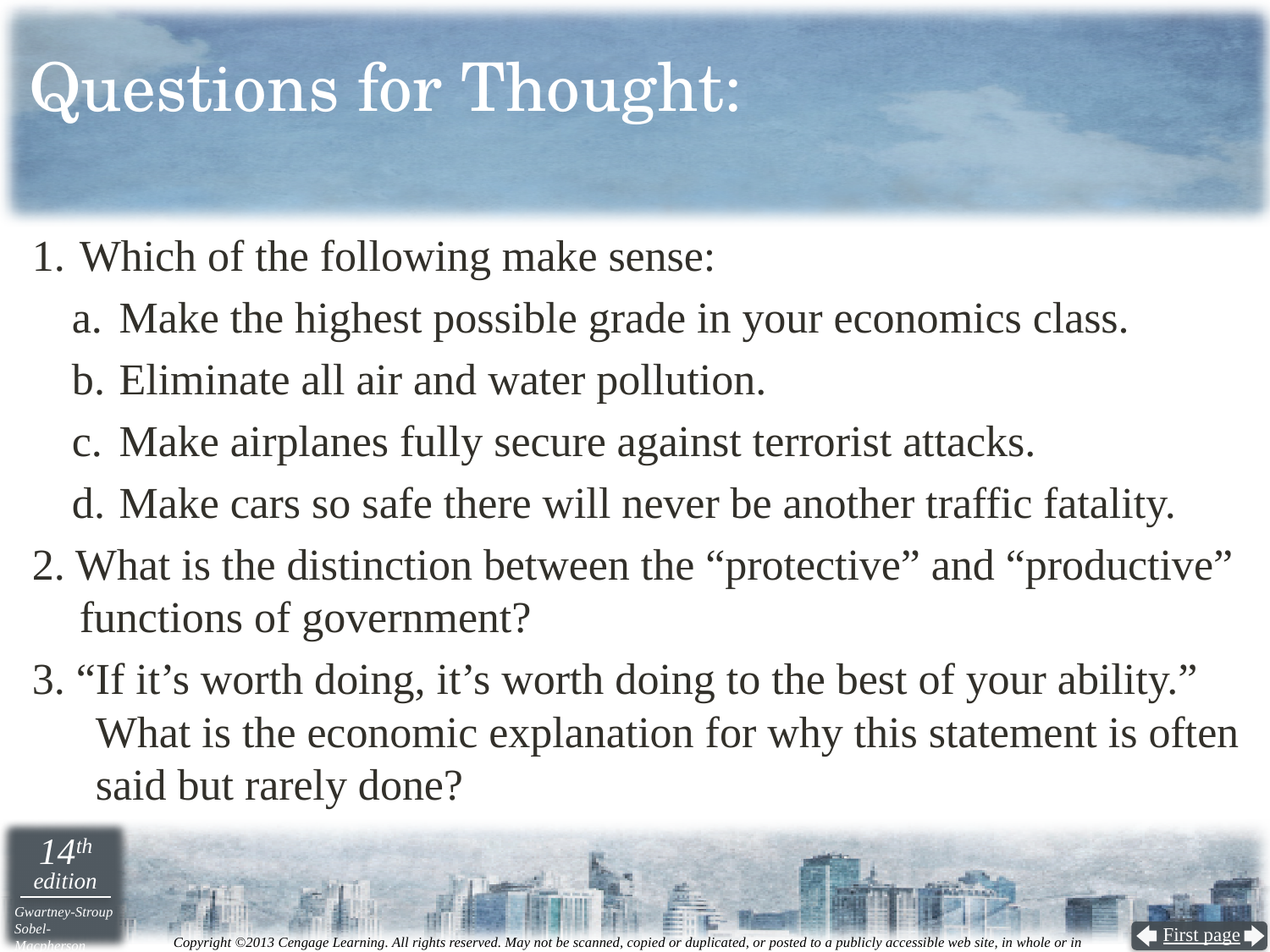

# Questions for Thought:
Which of the following make sense:
Make the highest possible grade in your economics class.
Eliminate all air and water pollution.
Make airplanes fully secure against terrorist attacks.
Make cars so safe there will never be another traffic fatality.
2. What is the distinction between the “protective” and “productive” functions of government?
3. “If it’s worth doing, it’s worth doing to the best of your ability.”  What is the economic explanation for why this statement is often said but rarely done?